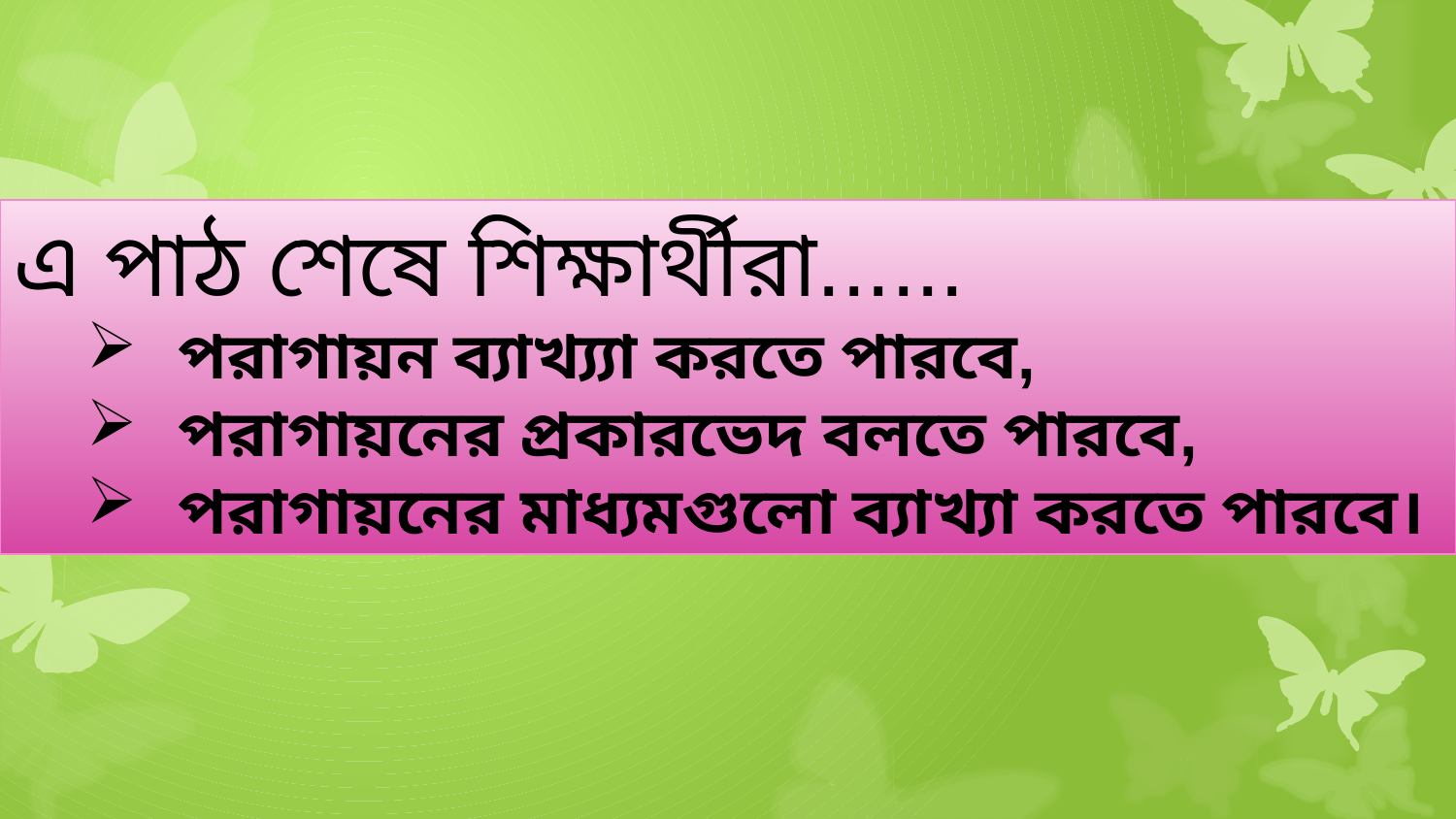

এ পাঠ শেষে শিক্ষার্থীরা......
পরাগায়ন ব্যাখ্য্যা করতে পারবে,
পরাগায়নের প্রকারভেদ বলতে পারবে,
পরাগায়নের মাধ্যমগুলো ব্যাখ্যা করতে পারবে।